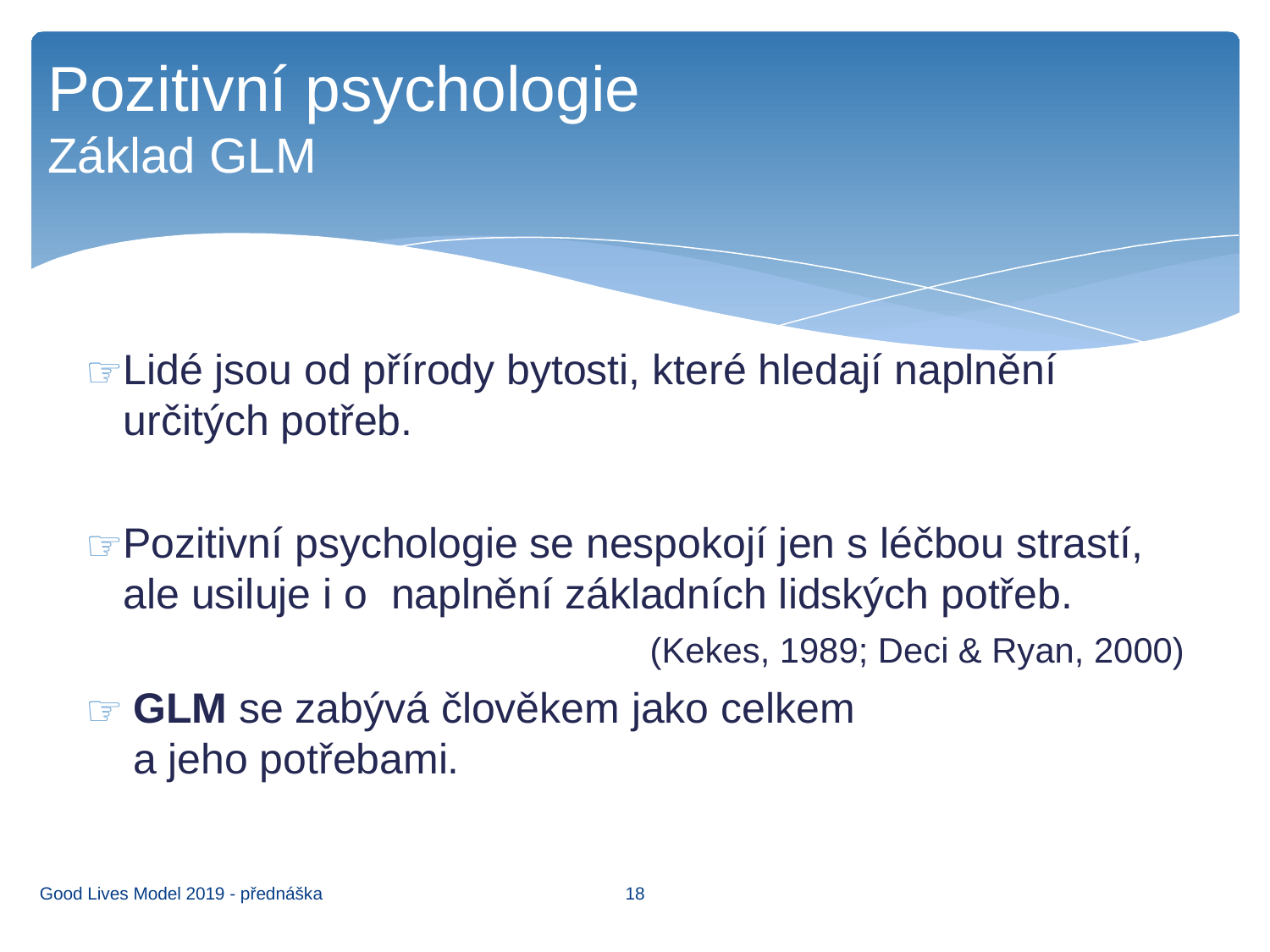

# Pozitivní psychologie Základ GLM
Lidé jsou od přírody bytosti, které hledají naplnění určitých potřeb.

Pozitivní psychologie se nespokojí jen s léčbou strastí, ale usiluje i o  naplnění základních lidských potřeb.
(Kekes, 1989; Deci & Ryan, 2000)
GLM se zabývá člověkem jako celkem
a jeho potřebami.

18
Good Lives Model 2019 - přednáška